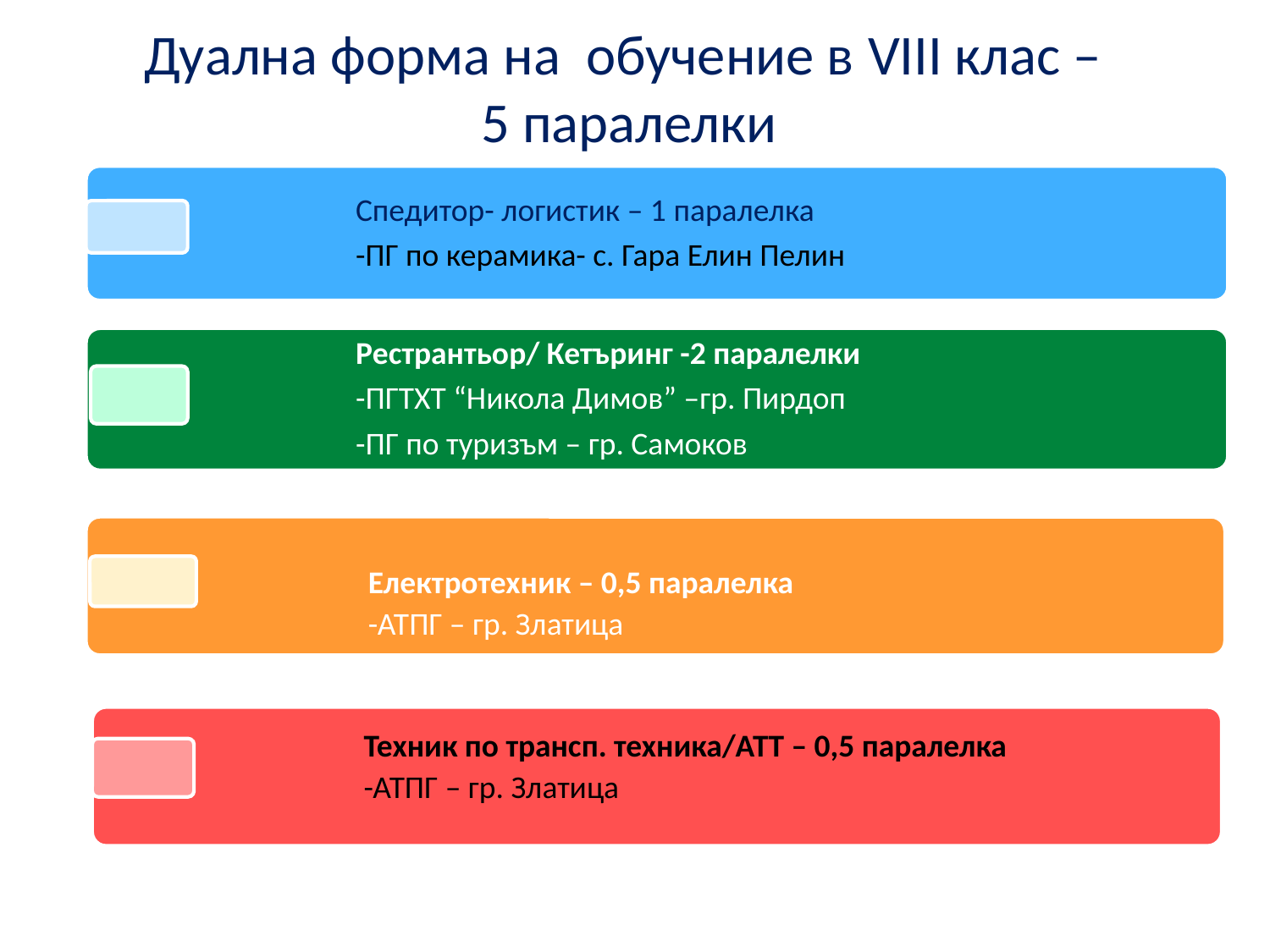

# Дуална форма на  обучение в VIII клас – 5 паралелки
Спедитор- логистик – 1 паралелка
-ПГ по керамика- с. Гара Елин Пелин
Рестрантьор/ Кетъринг -2 паралелки
-ПГТХТ “Никола Димов” –гр. Пирдоп
-ПГ по туризъм – гр. Самоков

Електротехник – 0,5 паралелка
-АТПГ – гр. Златица

Техник по трансп. техника/АТТ – 0,5 паралелка
-АТПГ – гр. Златица